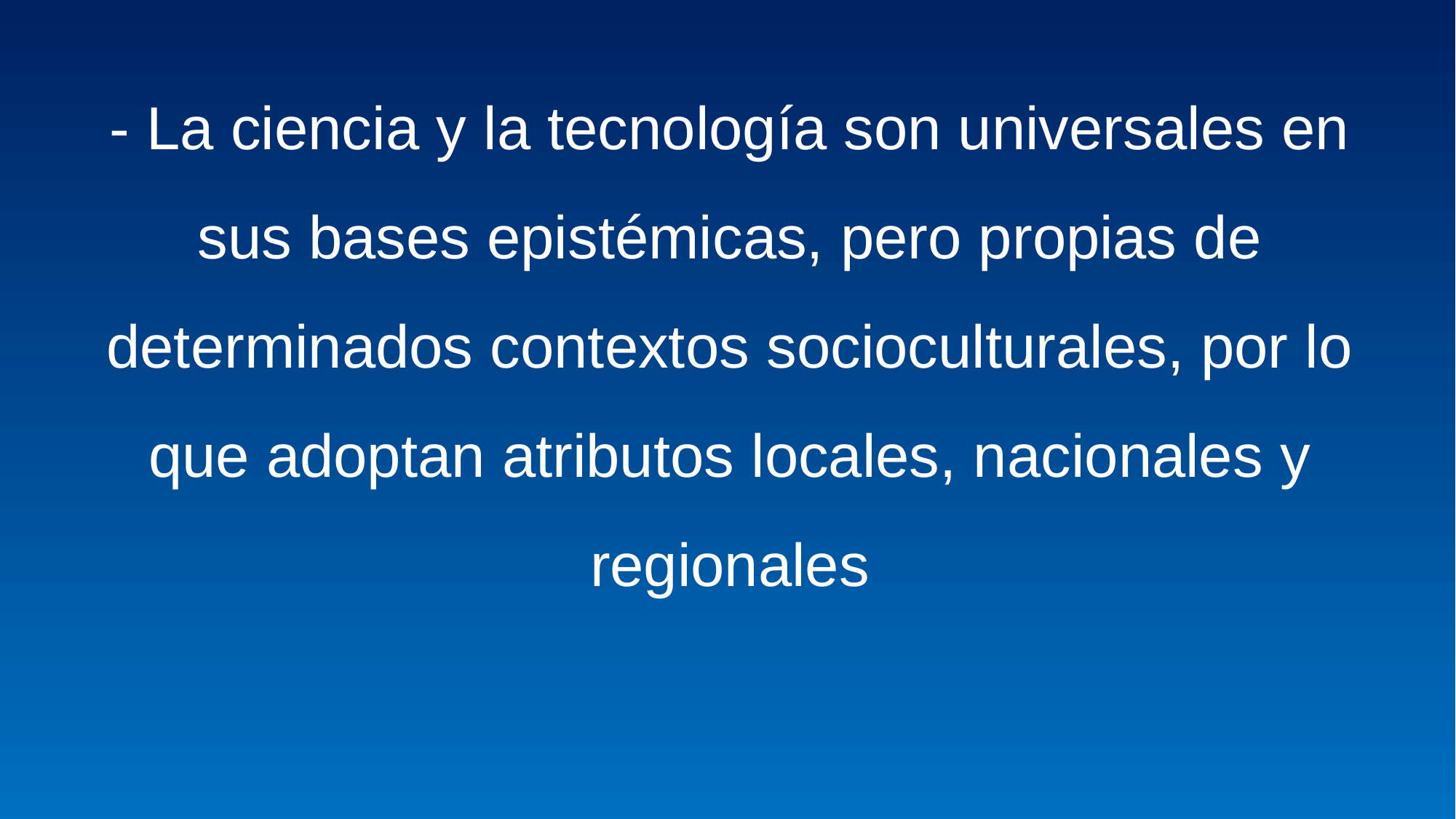

- La ciencia y la tecnología son universales en sus bases epistémicas, pero propias de determinados contextos socioculturales, por lo que adoptan atributos locales, nacionales y regionales

#